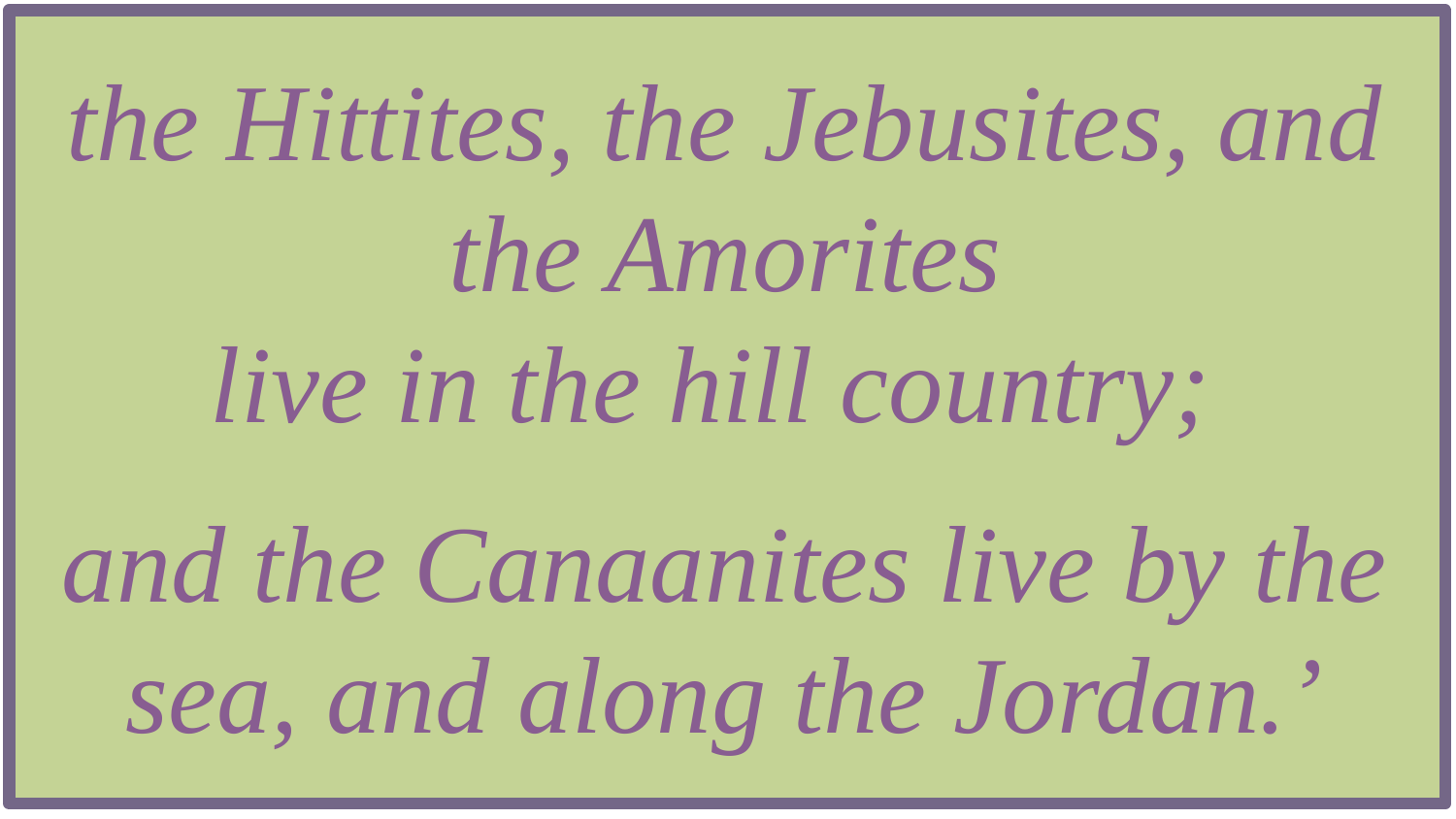

the Hittites, the Jebusites, and the Amorites
live in the hill country;
and the Canaanites live by the sea, and along the Jordan.’